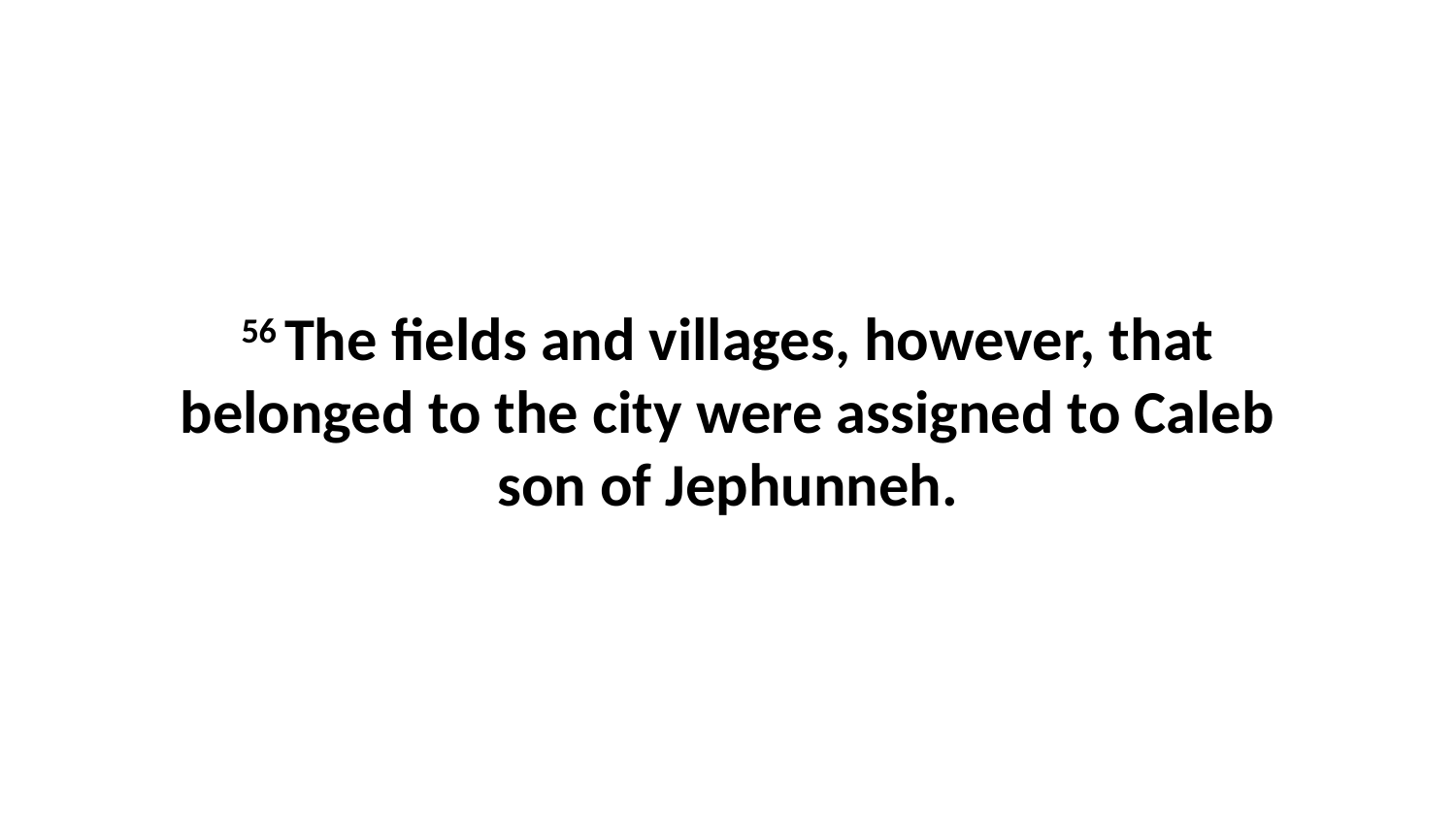

56 The fields and villages, however, that belonged to the city were assigned to Caleb son of Jephunneh.